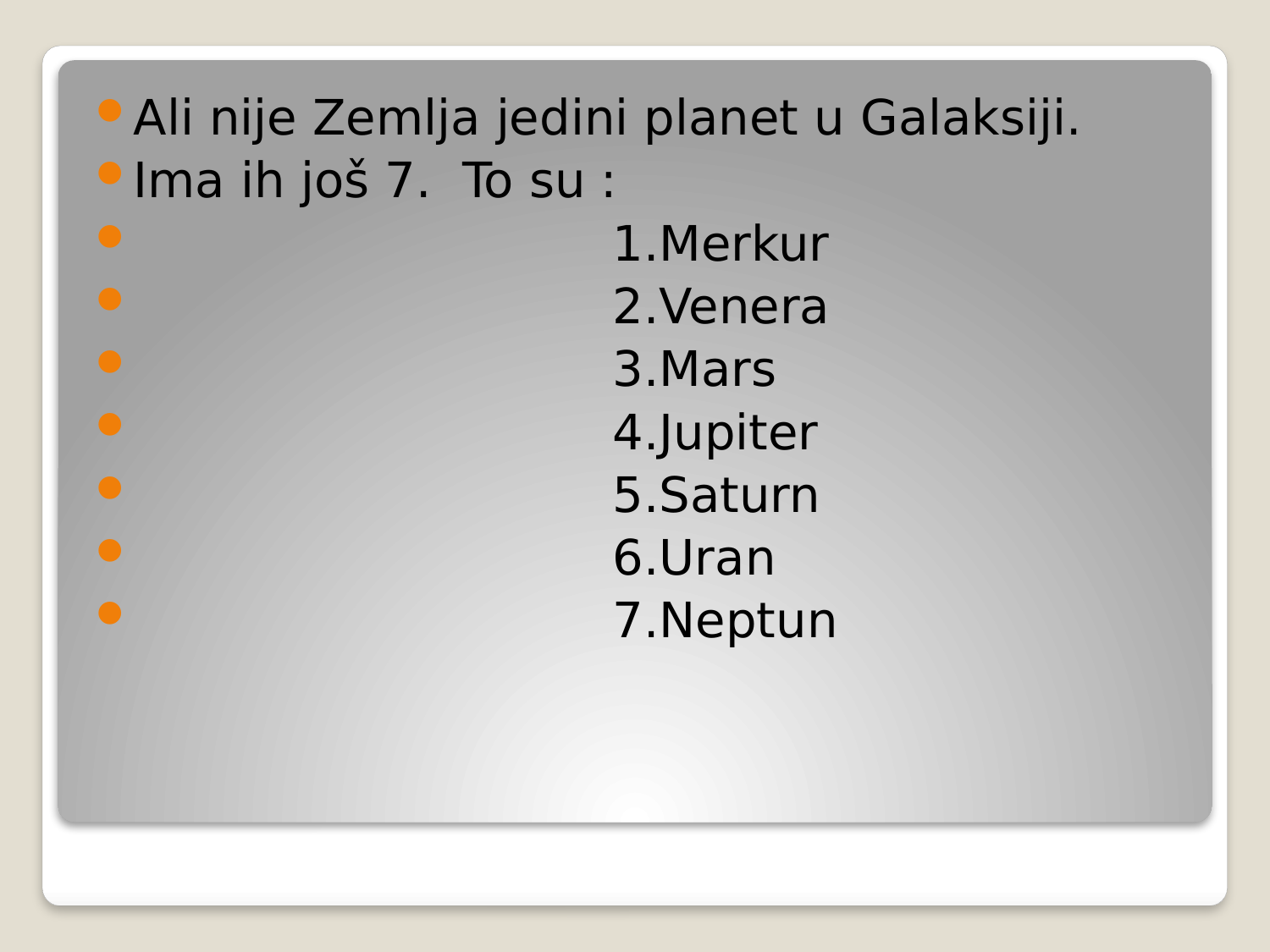

Ali nije Zemlja jedini planet u Galaksiji.
Ima ih još 7.  To su :
                               1.Merkur
                               2.Venera
                               3.Mars
                               4.Jupiter
                               5.Saturn
                               6.Uran
                               7.Neptun